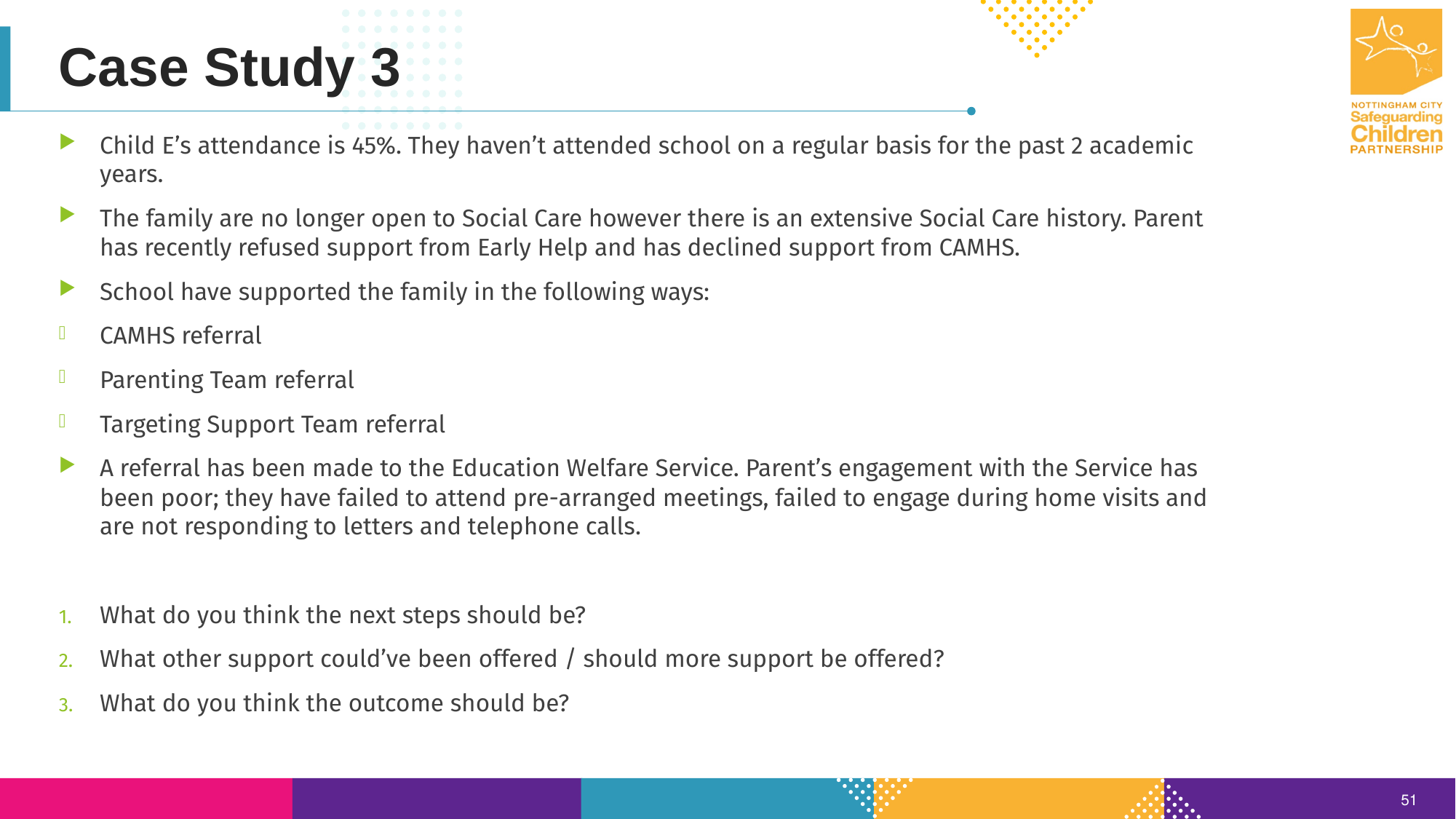

Case Study 3
Child E’s attendance is 45%. They haven’t attended school on a regular basis for the past 2 academic years.
The family are no longer open to Social Care however there is an extensive Social Care history. Parent has recently refused support from Early Help and has declined support from CAMHS.
School have supported the family in the following ways:
CAMHS referral
Parenting Team referral
Targeting Support Team referral
A referral has been made to the Education Welfare Service. Parent’s engagement with the Service has been poor; they have failed to attend pre-arranged meetings, failed to engage during home visits and are not responding to letters and telephone calls.

What do you think the next steps should be?
What other support could’ve been offered / should more support be offered?
What do you think the outcome should be?